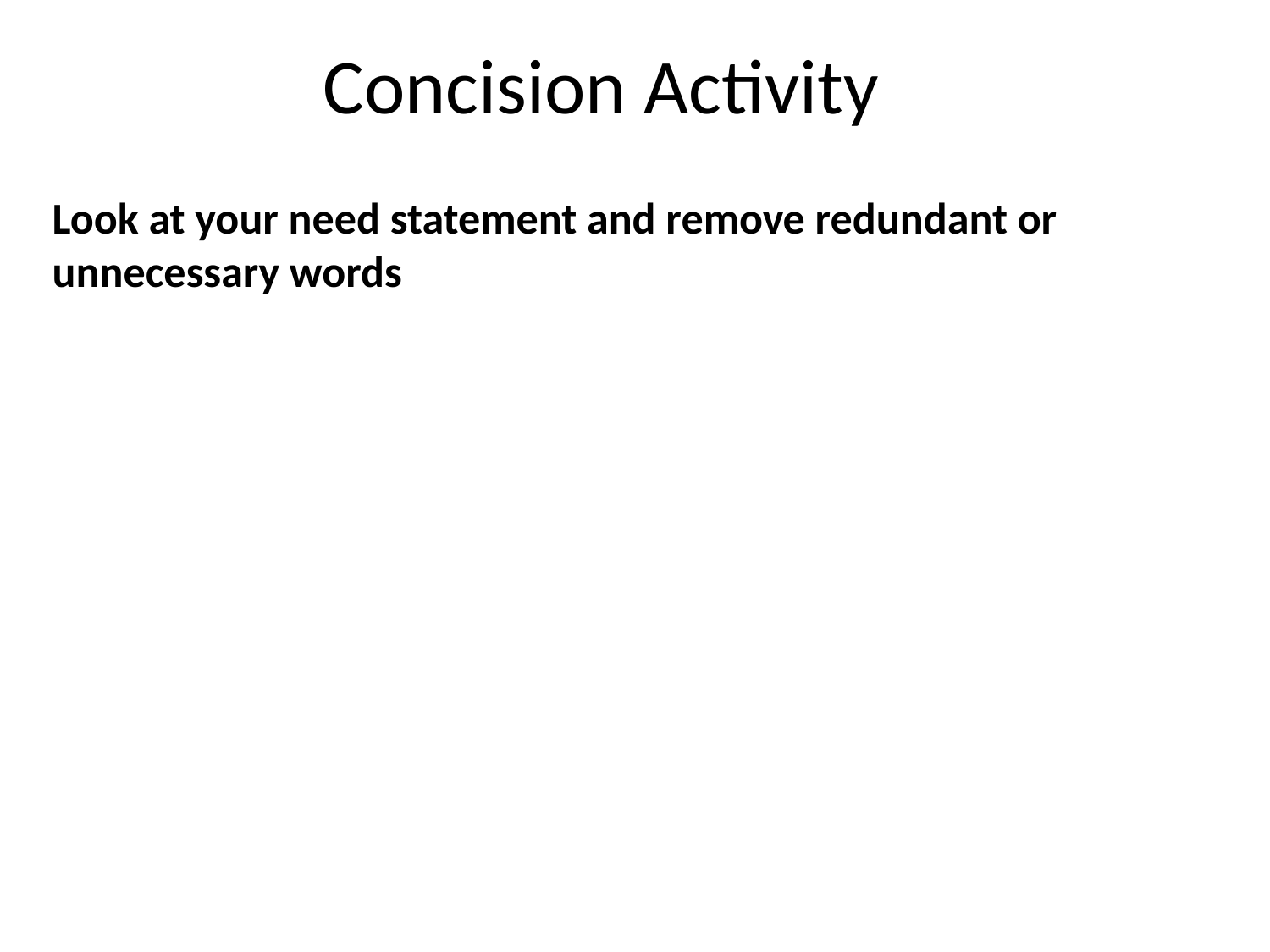

# Concision Activity
Look at your need statement and remove redundant or unnecessary words